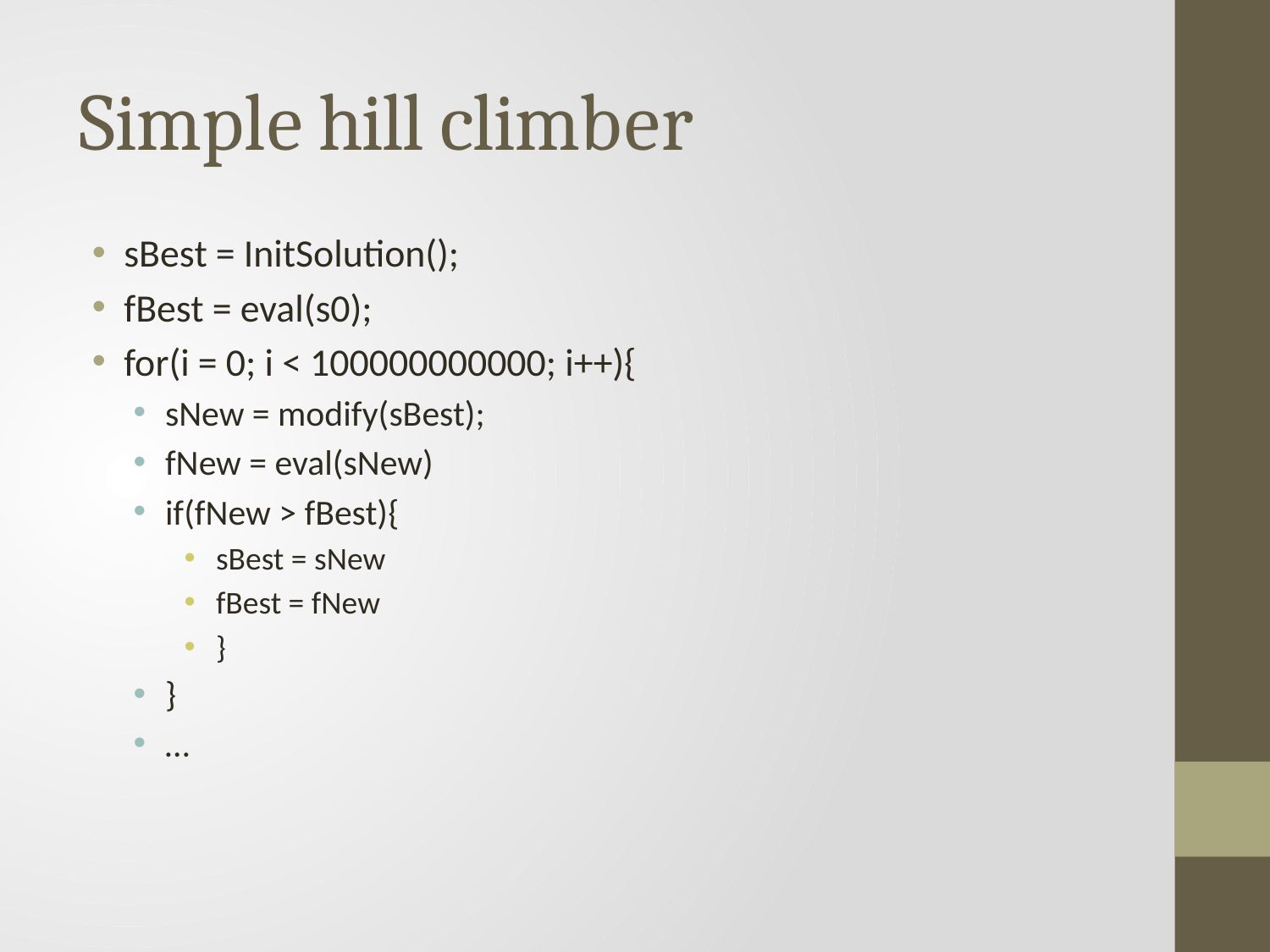

# Simple hill climber
sBest = InitSolution();
fBest = eval(s0);
for(i = 0; i < 100000000000; i++){
sNew = modify(sBest);
fNew = eval(sNew)
if(fNew > fBest){
sBest = sNew
fBest = fNew
}
}
…